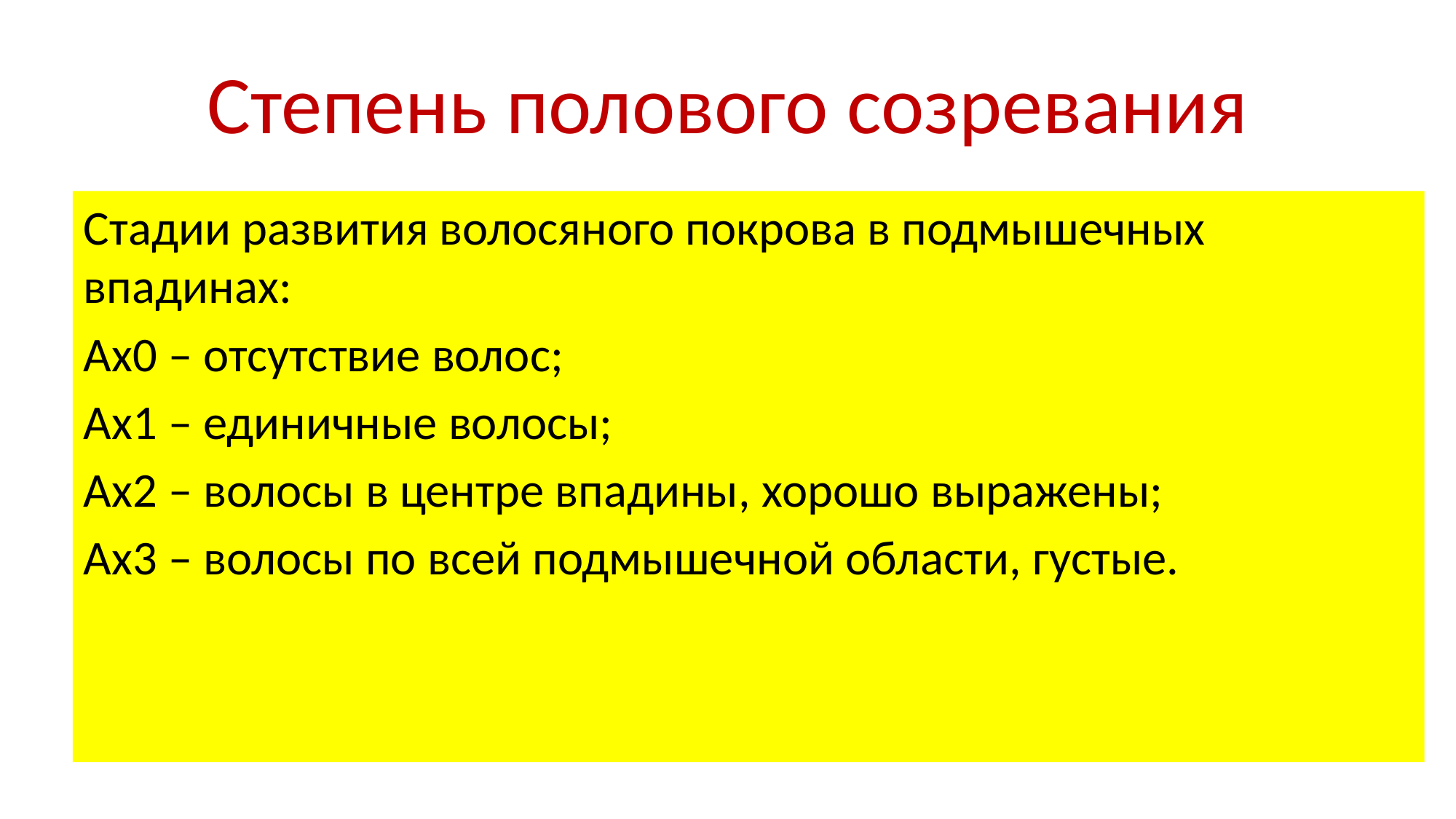

# Степень полового созревания
Стадии развития волосяного покрова в подмышечных впадинах:
Ах0 – отсутствие волос;
Ах1 – единичные волосы;
Ах2 – волосы в центре впадины, хорошо выражены;
Ах3 – волосы по всей подмышечной области, густые.